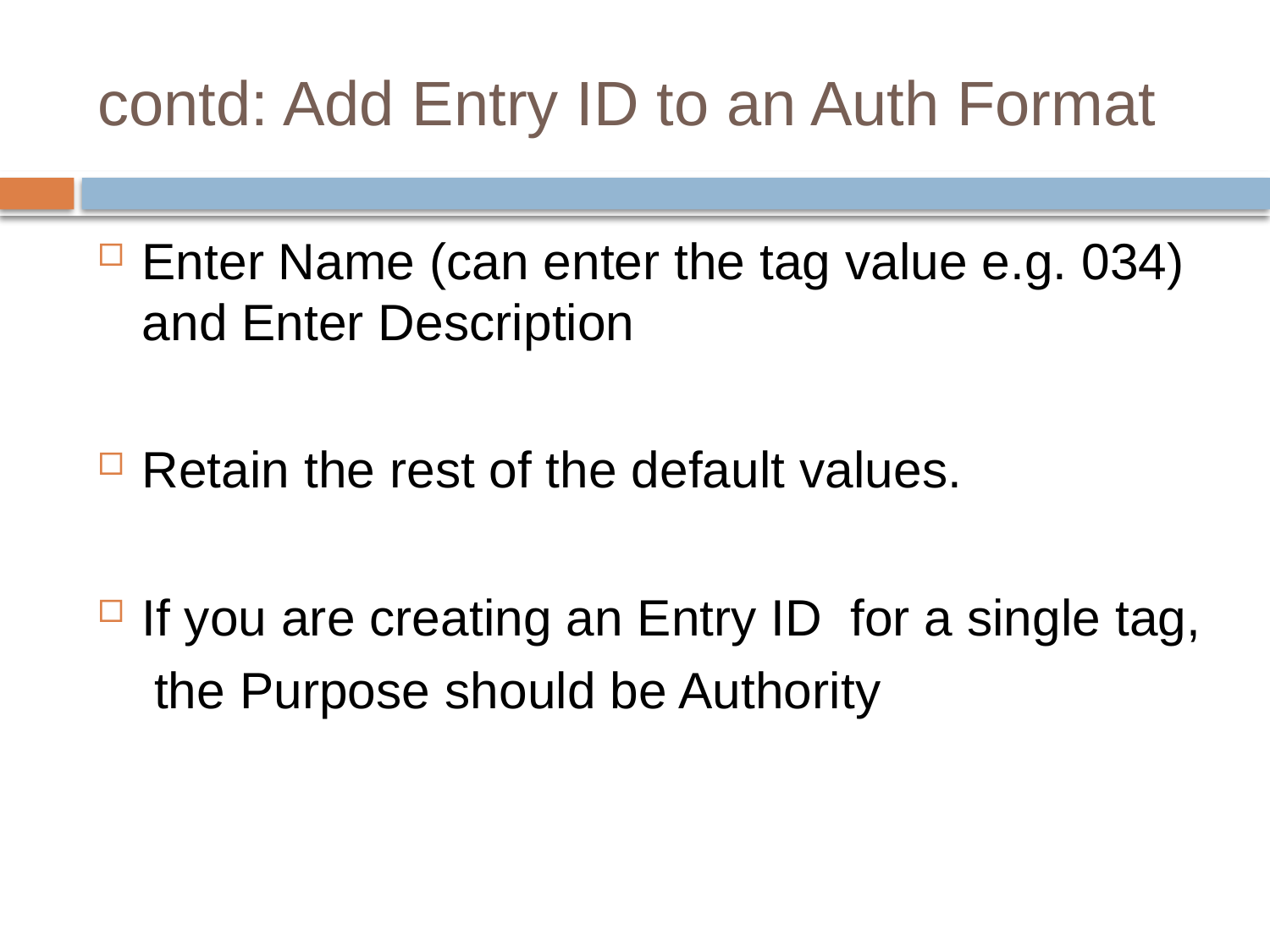

# contd: Add Entry ID to an Auth Format
Enter Name (can enter the tag value e.g. 034) and Enter Description

Retain the rest of the default values.

If you are creating an Entry ID  for a single tag,
    the Purpose should be Authority